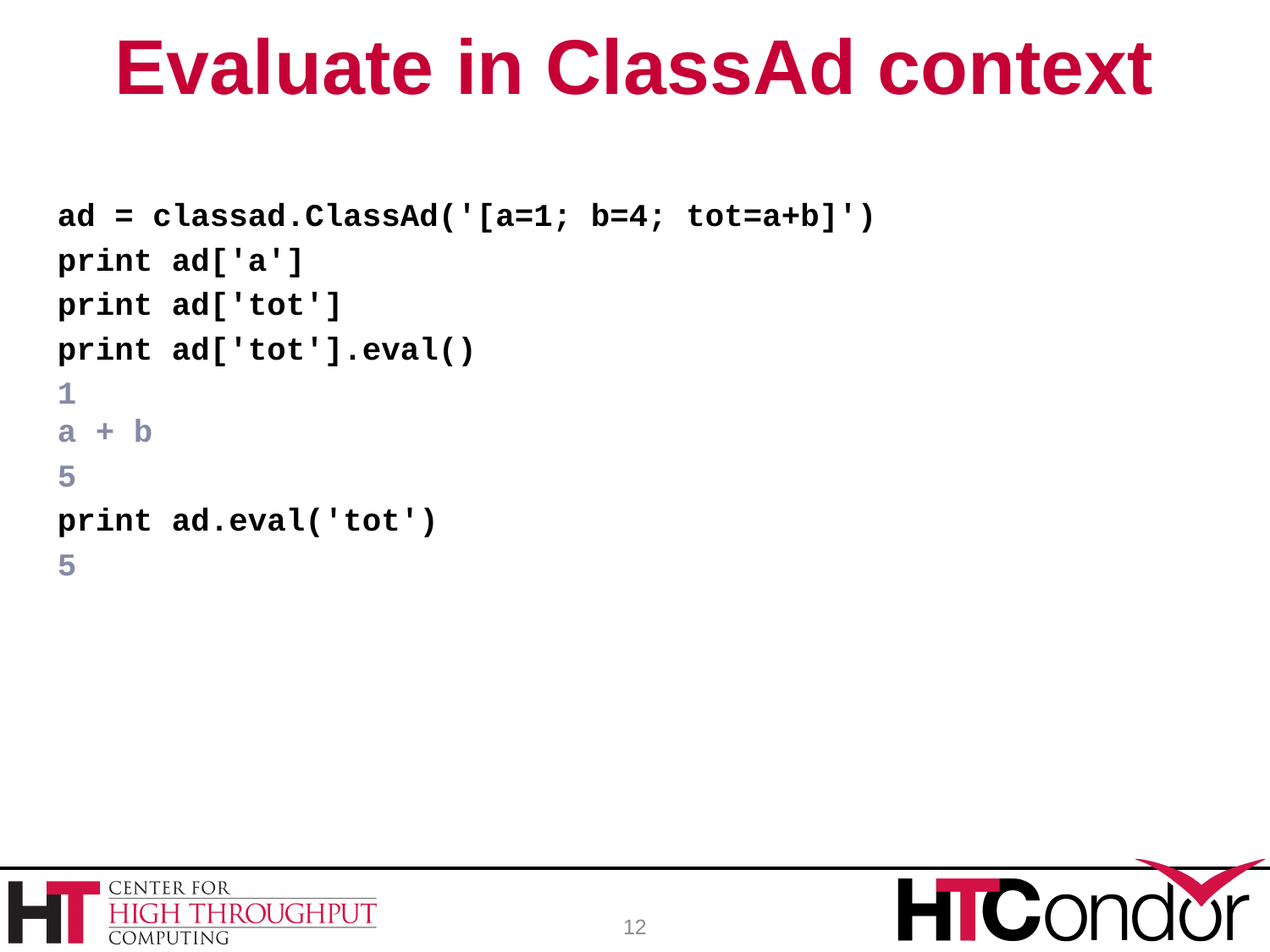

# Evaluate in ClassAd context
ad = classad.ClassAd('[a=1; b=4; tot=a+b]')
print ad['a']
print ad['tot']
print ad['tot'].eval()
1
a + b
5
print ad.eval('tot')
5
12